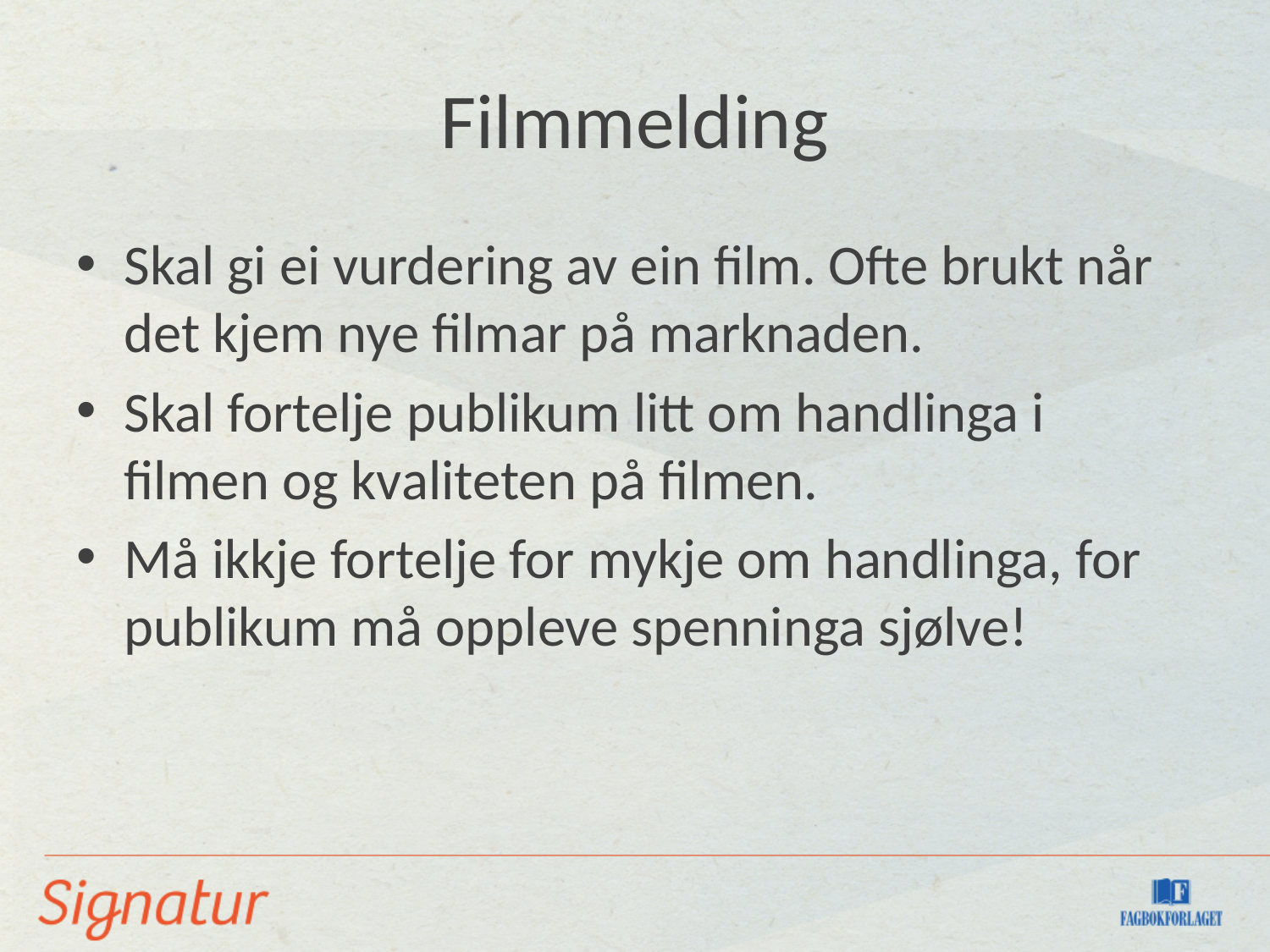

# Filmmelding
Skal gi ei vurdering av ein film. Ofte brukt når det kjem nye filmar på marknaden.
Skal fortelje publikum litt om handlinga i filmen og kvaliteten på filmen.
Må ikkje fortelje for mykje om handlinga, for publikum må oppleve spenninga sjølve!